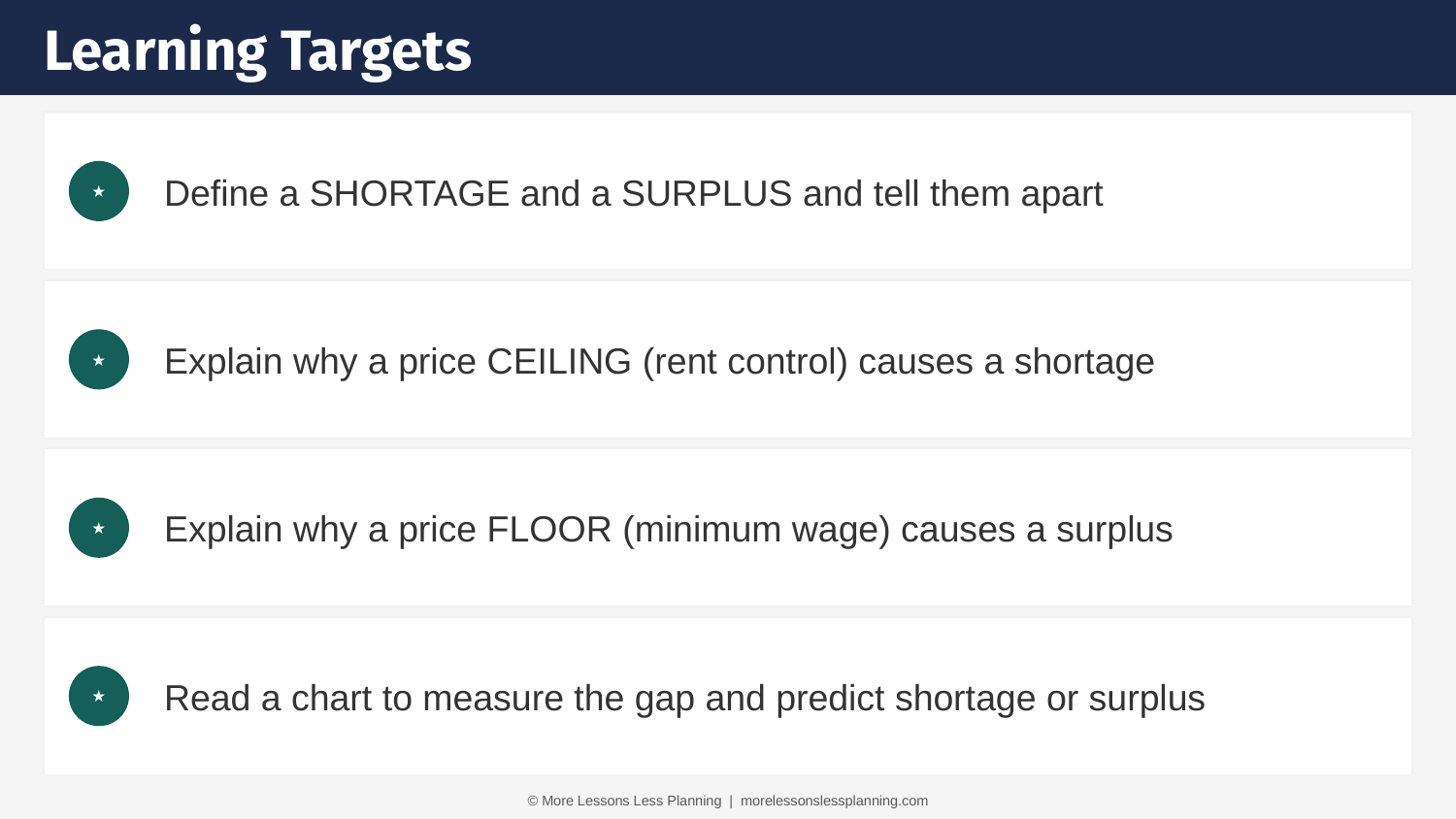

Learning Targets

Define a SHORTAGE and a SURPLUS and tell them apart

★

Explain why a price CEILING (rent control) causes a shortage

★

Explain why a price FLOOR (minimum wage) causes a surplus

★

Read a chart to measure the gap and predict shortage or surplus

★
© More Lessons Less Planning  |  morelessonslessplanning.com